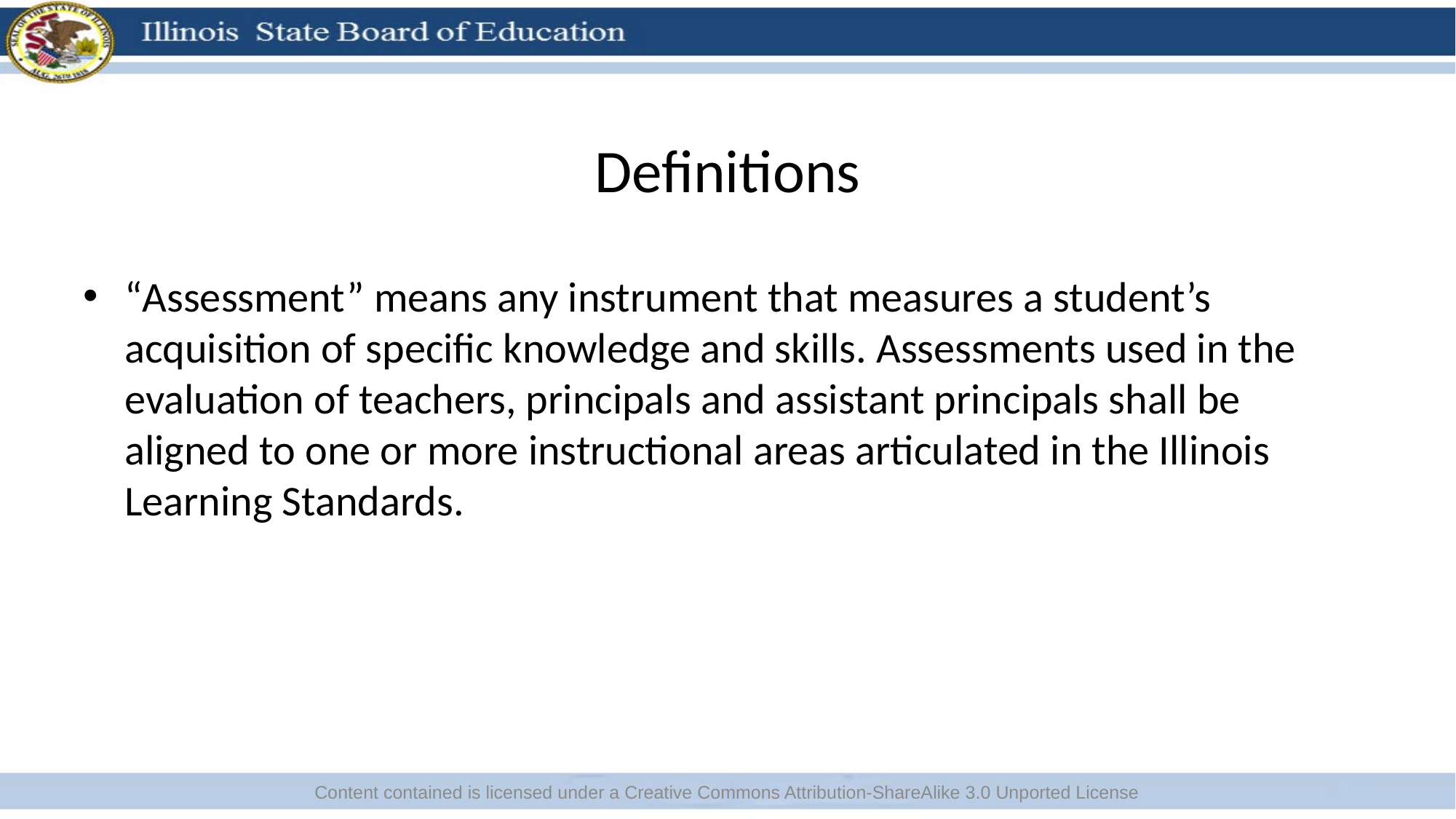

# Definitions
“Assessment” means any instrument that measures a student’s acquisition of specific knowledge and skills. Assessments used in the evaluation of teachers, principals and assistant principals shall be aligned to one or more instructional areas articulated in the Illinois Learning Standards.

Content contained is licensed under a Creative Commons Attribution-ShareAlike 3.0 Unported License